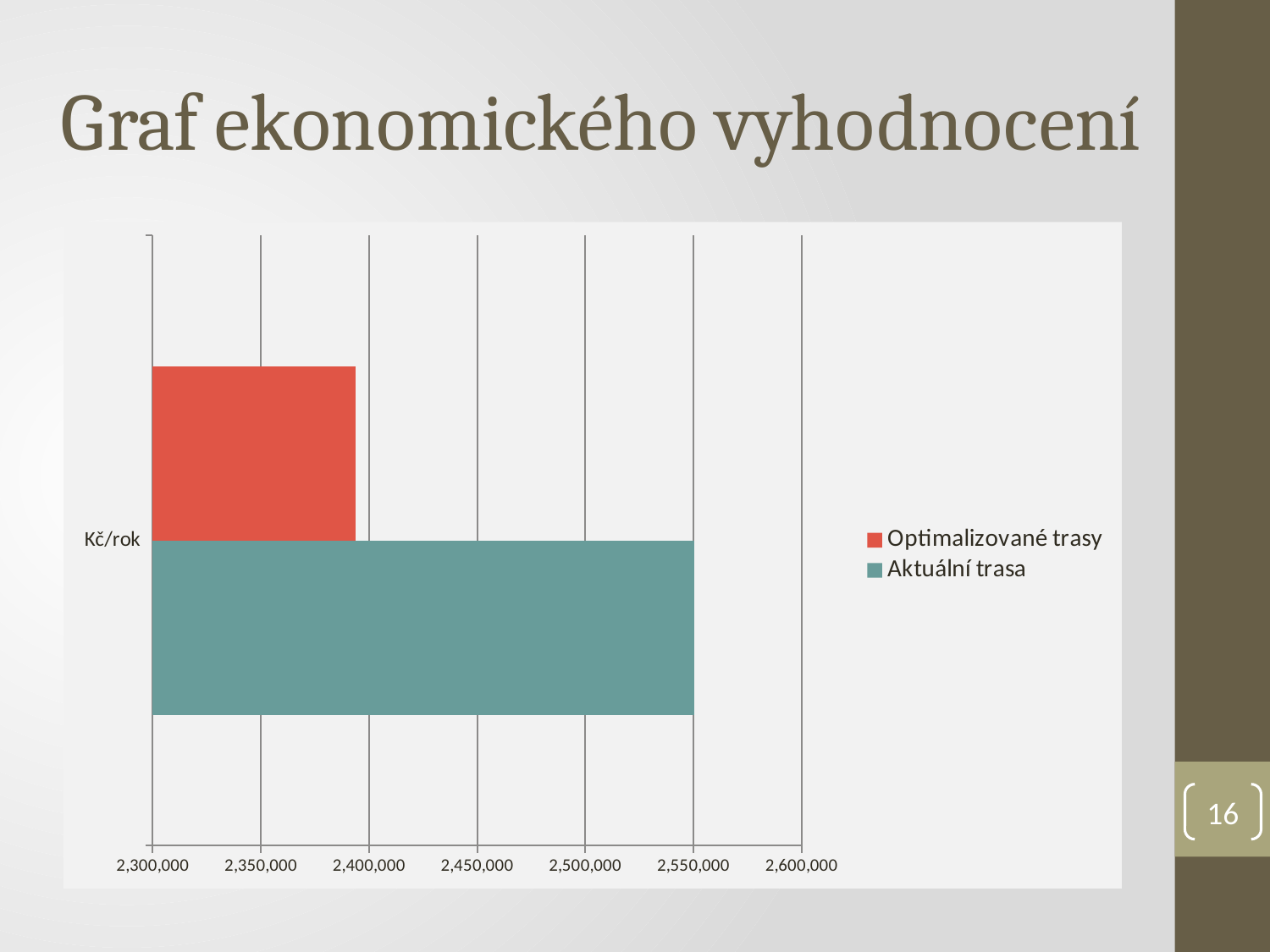

# Graf ekonomického vyhodnocení

### Chart

| Category |  |  |
|---|---|---|
| Kč/rok | 2550240.0 | 2393971.2 |
16